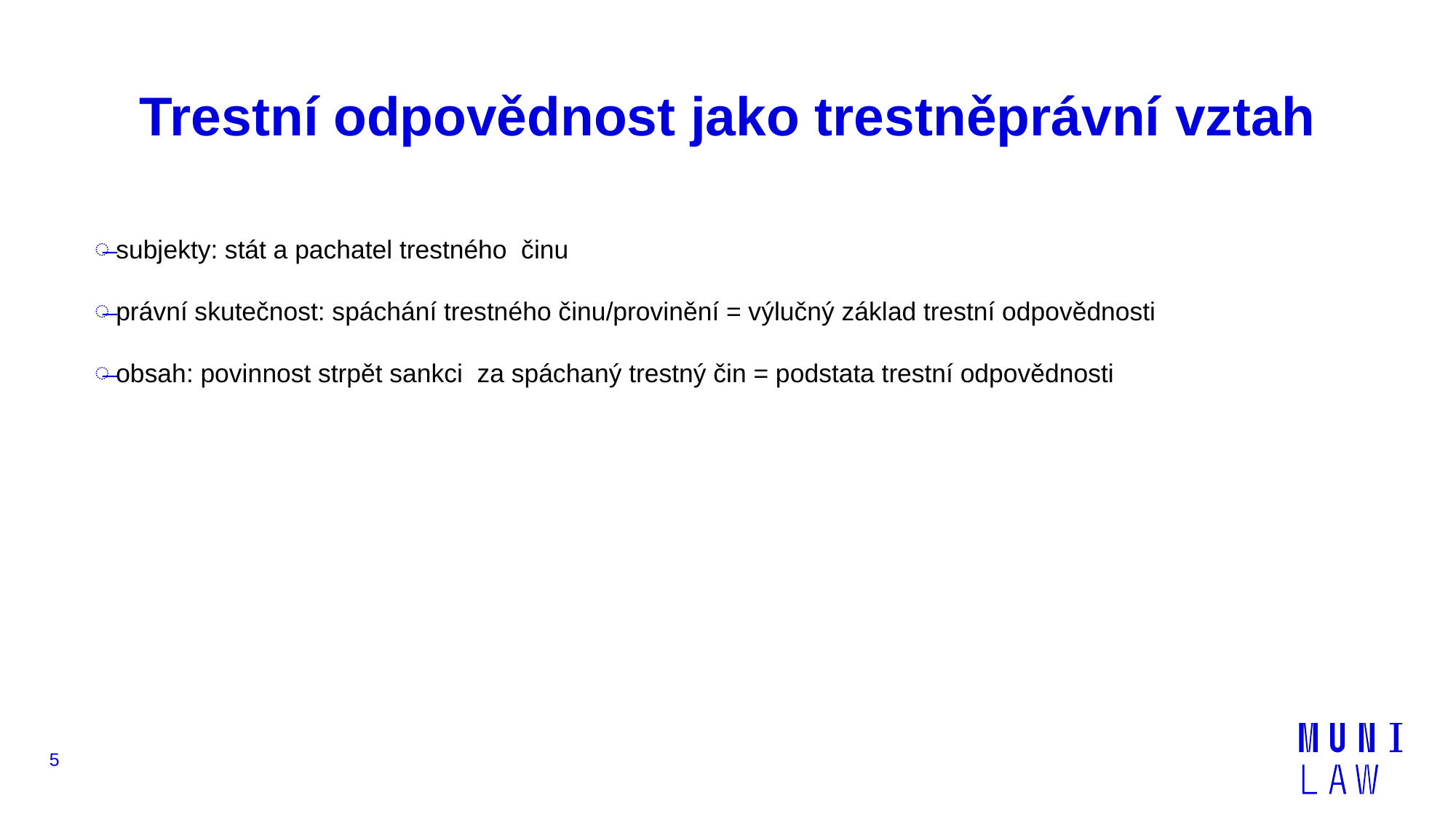

# Trestní odpovědnost jako trestněprávní vztah

subjekty: stát a pachatel trestného  činu

právní skutečnost: spáchání trestného činu/provinění = výlučný základ trestní odpovědnosti

obsah: povinnost strpět sankci  za spáchaný trestný čin = podstata trestní odpovědnosti

5